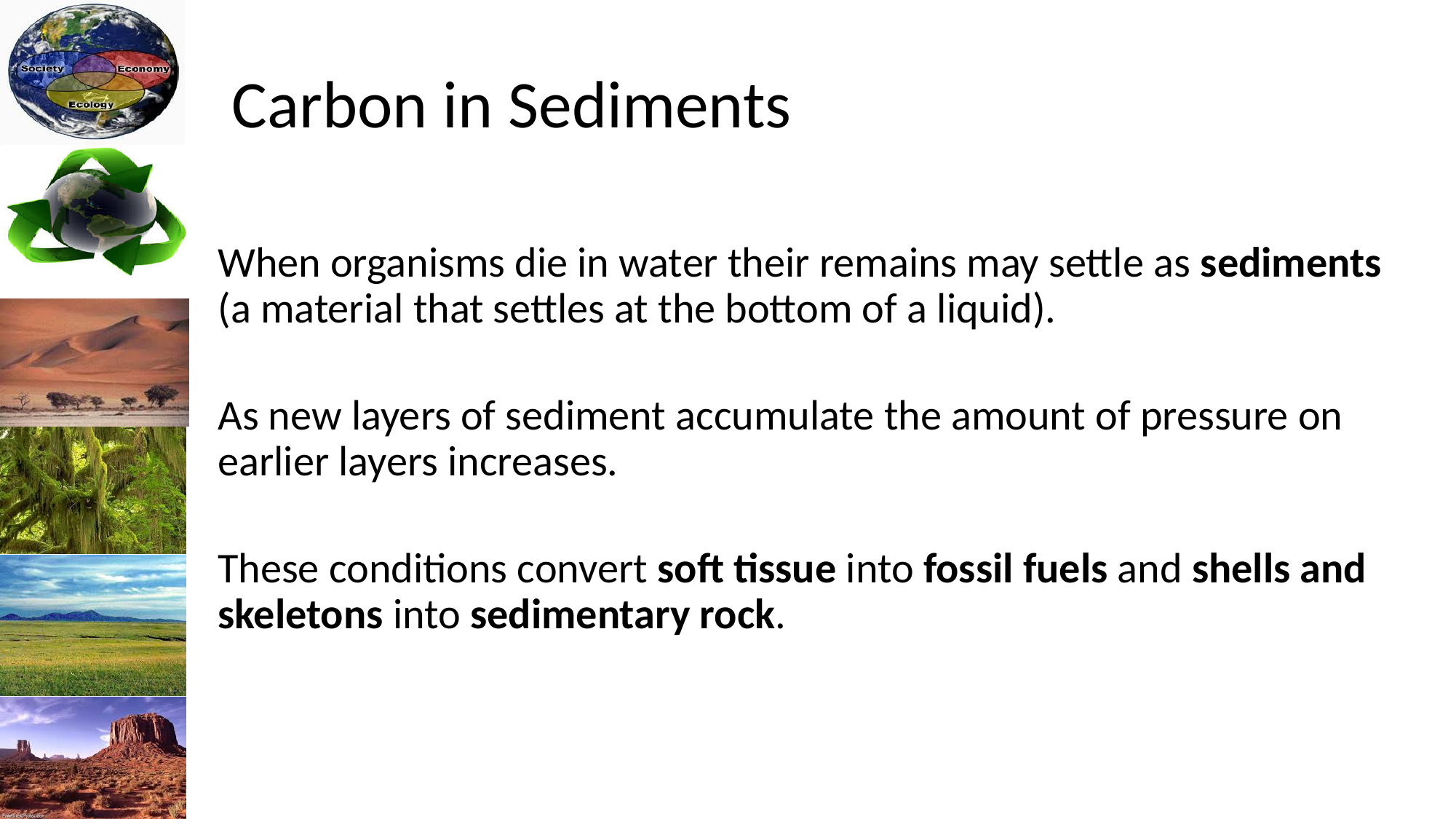

# Carbon in Sediments
When organisms die in water their remains may settle as sediments (a material that settles at the bottom of a liquid).

As new layers of sediment accumulate the amount of pressure on earlier layers increases.

These conditions convert soft tissue into fossil fuels and shells and skeletons into sedimentary rock.